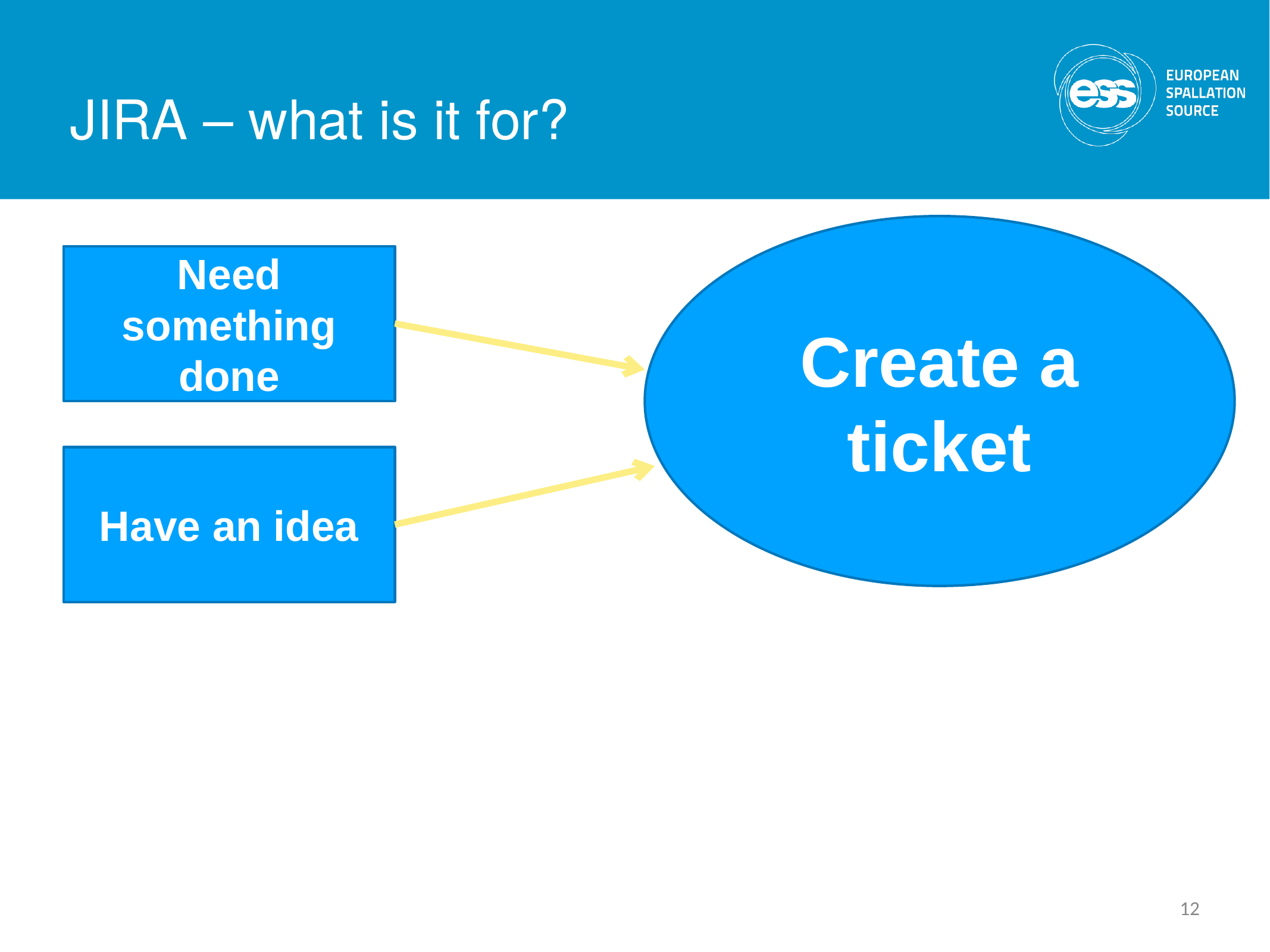

12
# JIRA – what is it for?
Create a ticket
Need something done
Have an idea